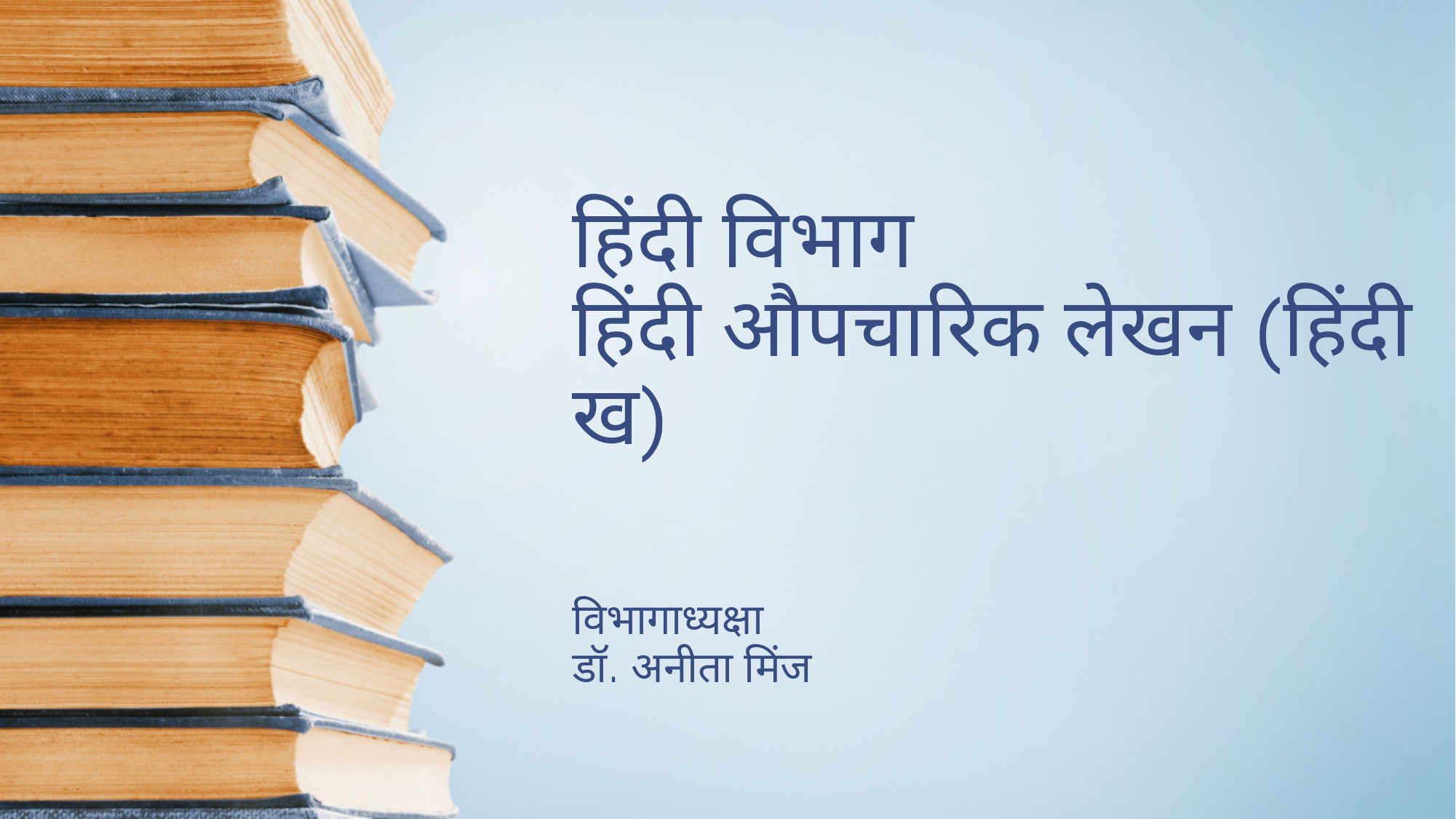

# हिंदी विभाग हिंदी औपचारिक लेखन (हिंदी ख)
विभागाध्यक्षा
डॉ. अनीता मिंज